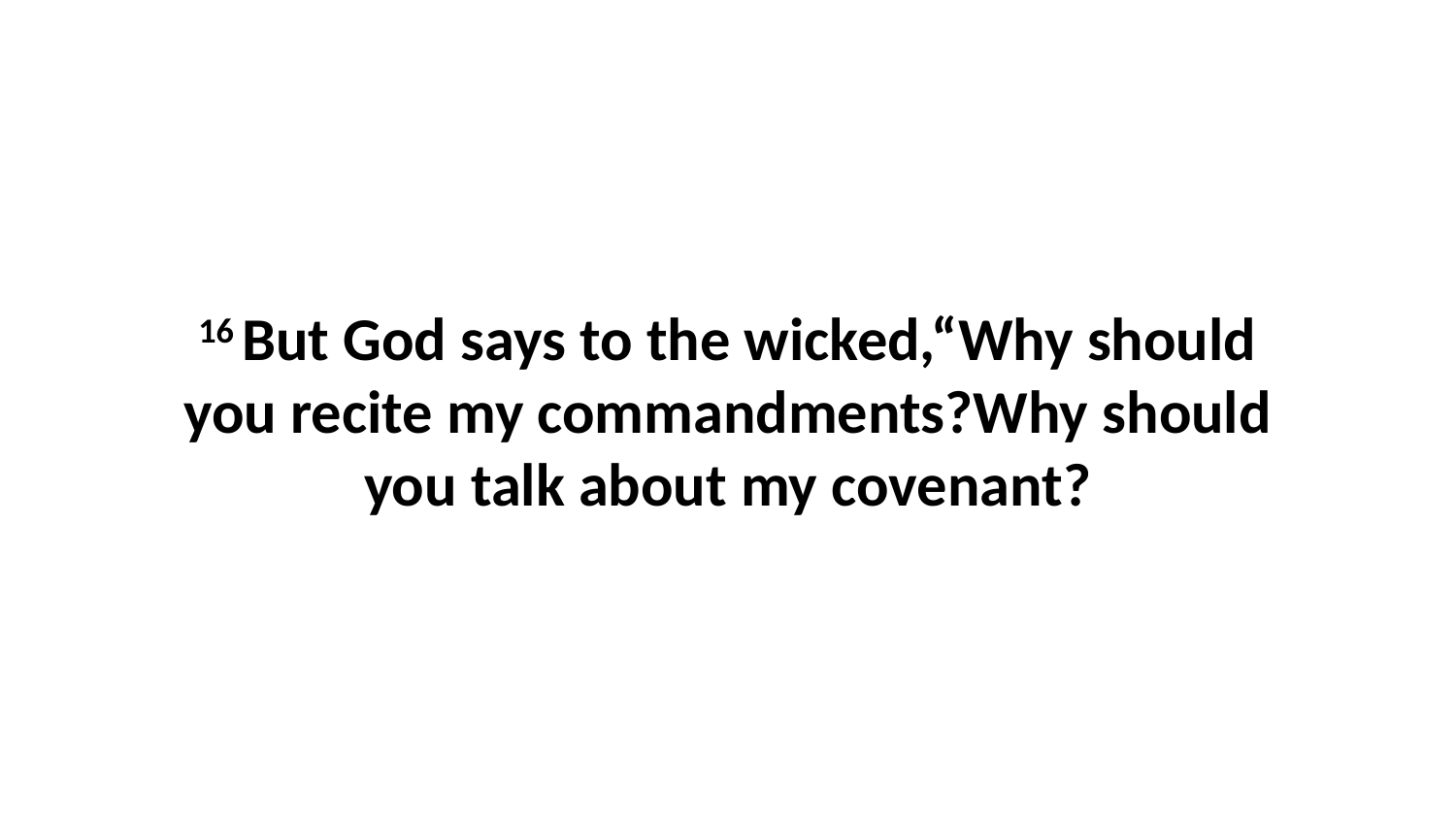

16 But God says to the wicked,“Why should you recite my commandments?Why should you talk about my covenant?